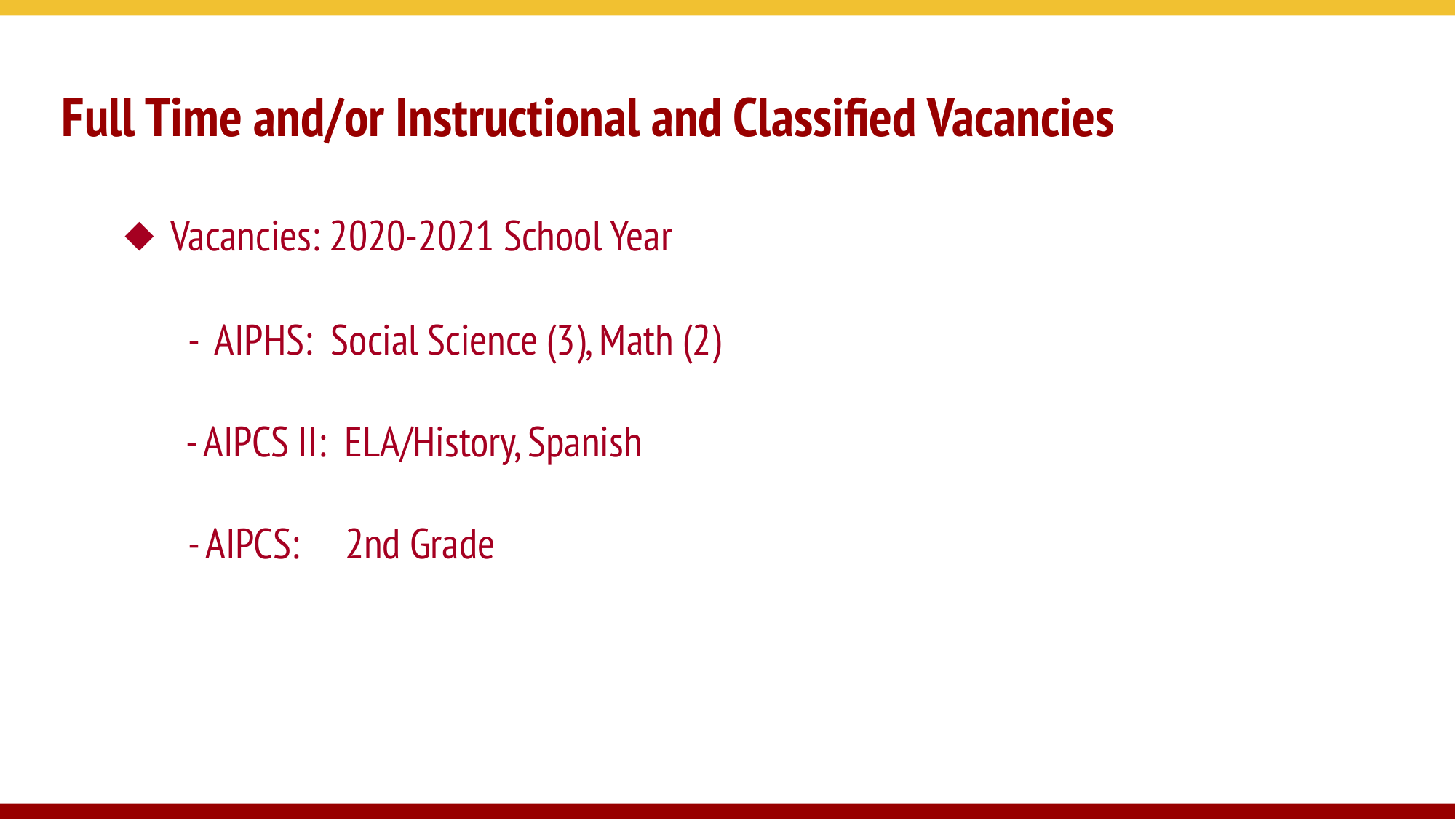

# Full Time and/or Instructional and Classified Vacancies

   ⬥ Vacancies: 2020-2021 School Year

-  AIPHS:  Social Science (3), Math (2)

            - AIPCS II:  ELA/History, Spanish

- AIPCS:     2nd Grade